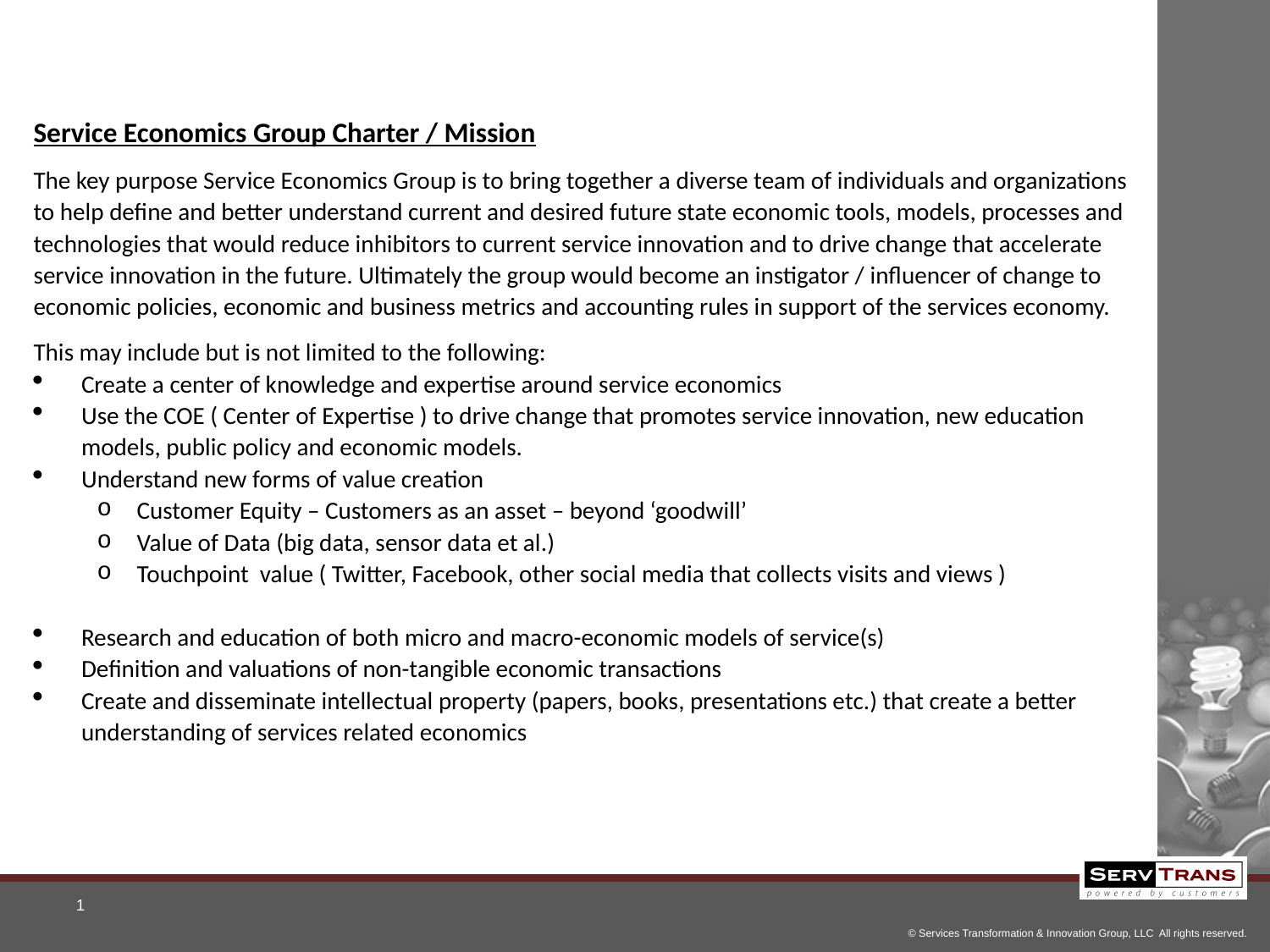

Service Economics Group Charter / Mission
The key purpose Service Economics Group is to bring together a diverse team of individuals and organizations to help define and better understand current and desired future state economic tools, models, processes and technologies that would reduce inhibitors to current service innovation and to drive change that accelerate service innovation in the future. Ultimately the group would become an instigator / influencer of change to economic policies, economic and business metrics and accounting rules in support of the services economy.
This may include but is not limited to the following:
Create a center of knowledge and expertise around service economics
Use the COE ( Center of Expertise ) to drive change that promotes service innovation, new education models, public policy and economic models.
Understand new forms of value creation
Customer Equity – Customers as an asset – beyond ‘goodwill’
Value of Data (big data, sensor data et al.)
Touchpoint  value ( Twitter, Facebook, other social media that collects visits and views )

Research and education of both micro and macro-economic models of service(s)
Definition and valuations of non-tangible economic transactions
Create and disseminate intellectual property (papers, books, presentations etc.) that create a better understanding of services related economics